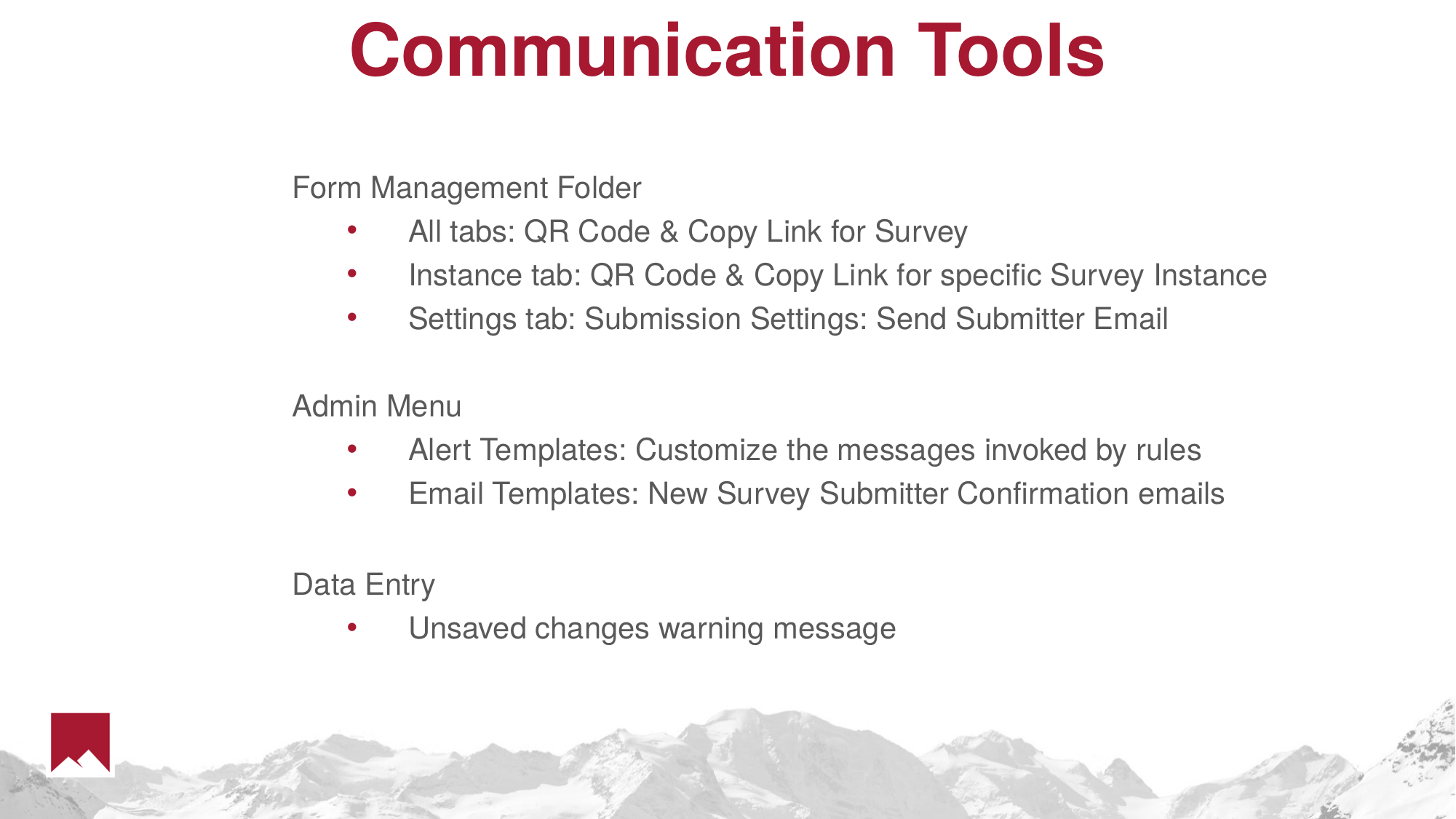

# Communication Tools

Form Management Folder
All tabs: QR Code & Copy Link for Survey
Instance tab: QR Code & Copy Link for specific Survey Instance
Settings tab: Submission Settings: Send Submitter Email

Admin Menu
Alert Templates: Customize the messages invoked by rules
Email Templates: New Survey Submitter Confirmation emails

Data Entry
Unsaved changes warning message